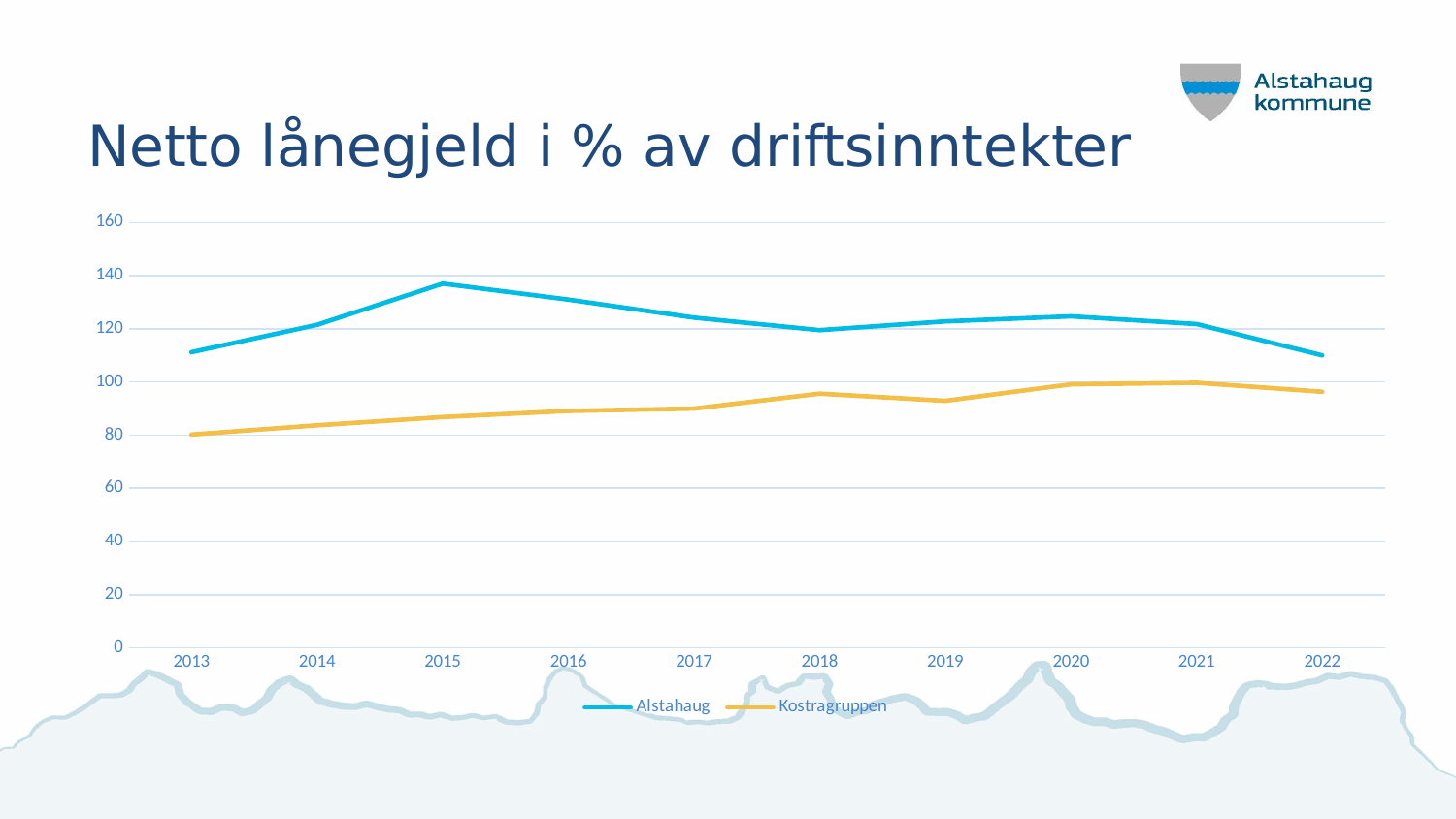

# Netto lånegjeld i % av driftsinntekter

### Chart

| Category | Alstahaug  | Kostragruppen   |
|---|---|---|
| 2013 | 111.2 | 80.2 |
| 2014 | 121.5 | 83.7 |
| 2015 | 137.0 | 86.8 |
| 2016 | 131.0 | 89.1 |
| 2017 | 124.2 | 90.0 |
| 2018 | 119.5 | 95.6 |
| 2019 | 122.8 | 92.9 |
| 2020 | 124.7 | 99.1 |
| 2021 | 121.8 | 99.7 |
| 2022 | 110.0 | 96.3 |